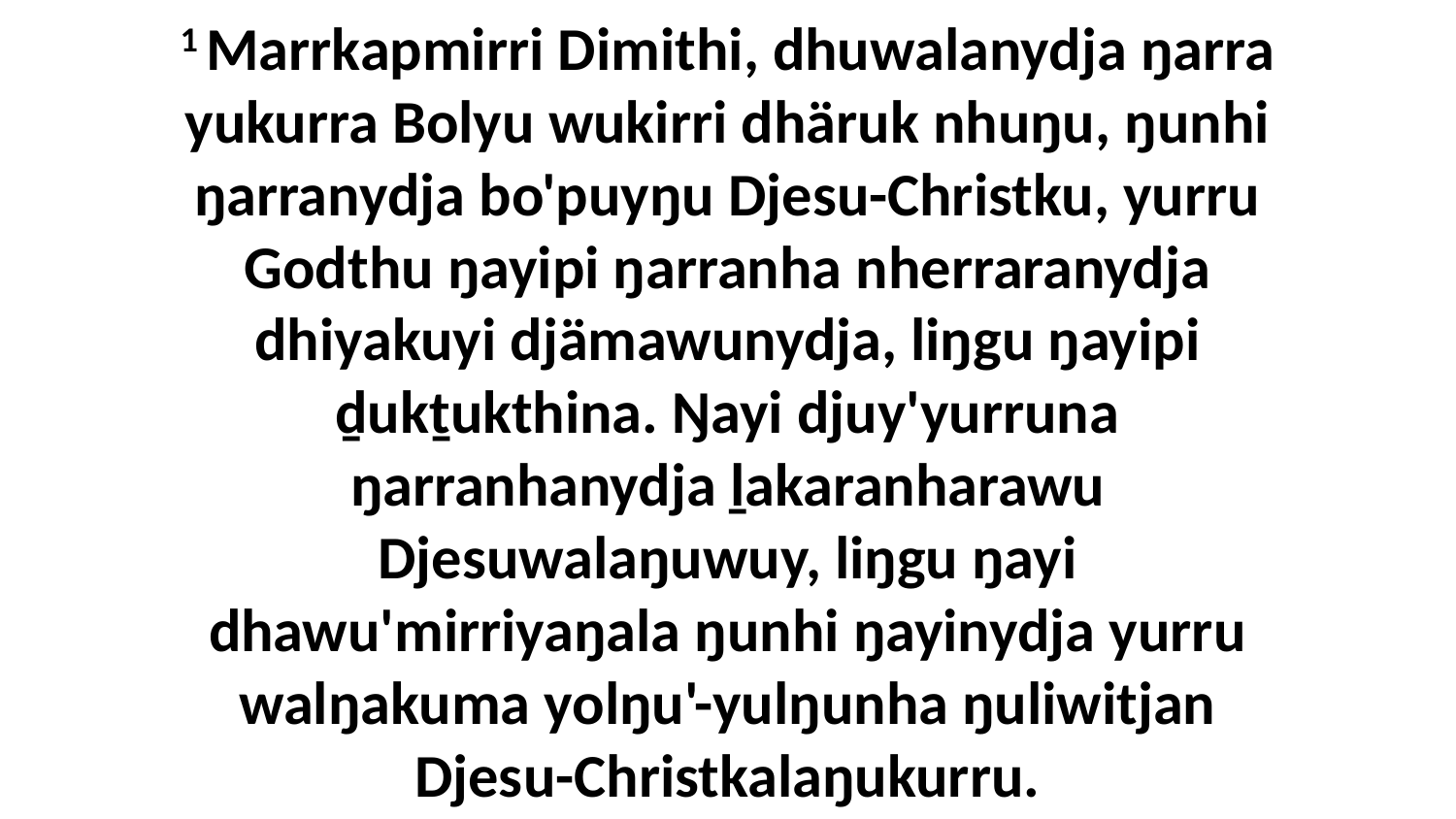

1 Marrkapmirri Dimithi, dhuwalanydja ŋarra yukurra Bolyu wukirri dhäruk nhuŋu, ŋunhi ŋarranydja bo'puyŋu Djesu-Christku, yurru Godthu ŋayipi ŋarranha nherraranydja dhiyakuyi djämawunydja, liŋgu ŋayipi ḏukṯukthina. Ŋayi djuy'yurruna ŋarranhanydja ḻakaranharawu Djesuwalaŋuwuy, liŋgu ŋayi dhawu'mirriyaŋala ŋunhi ŋayinydja yurru walŋakuma yolŋu'-yulŋunha ŋuliwitjan Djesu-Christkalaŋukurru.